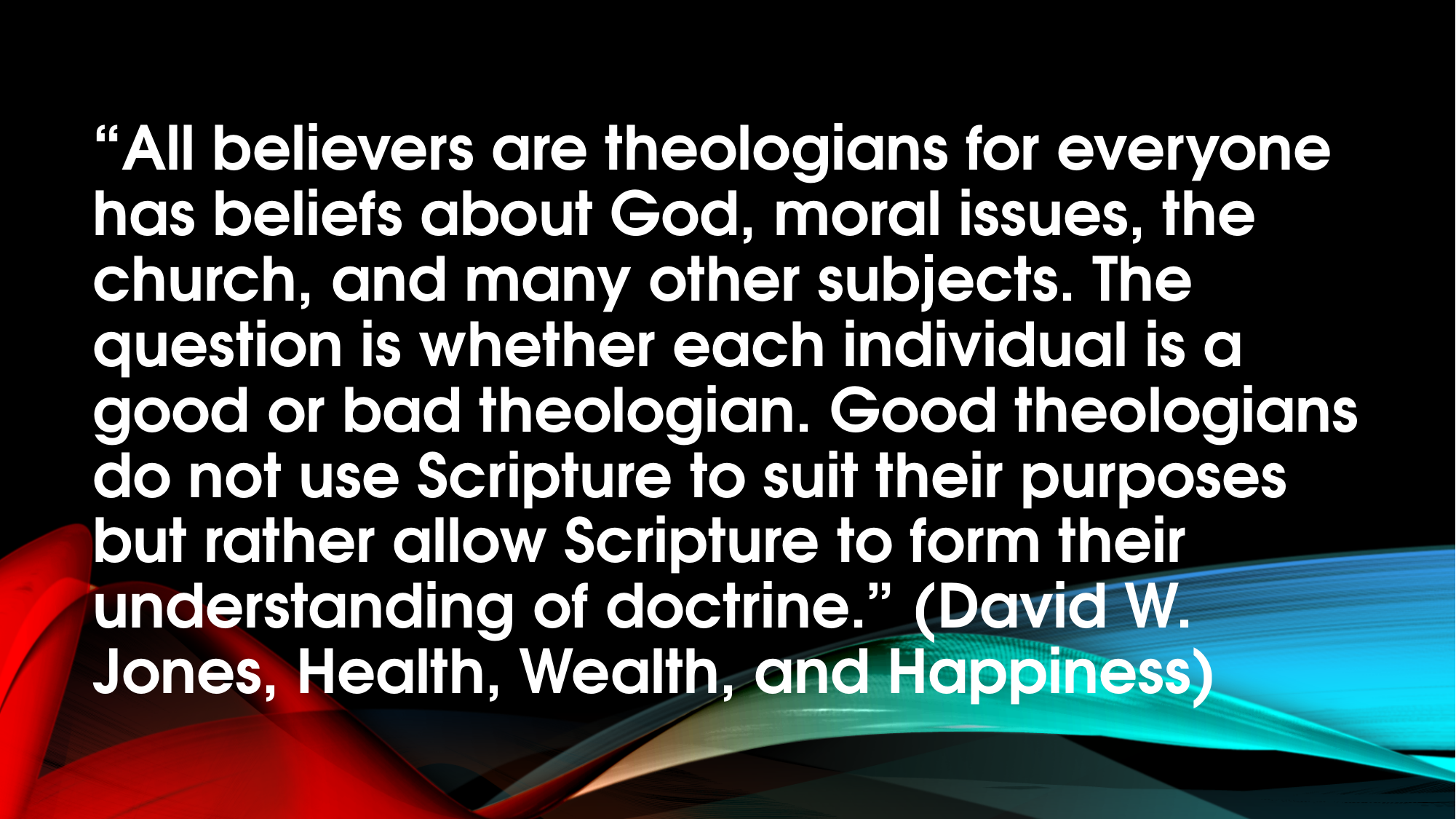

#
“All believers are theologians for everyone has beliefs about God, moral issues, the church, and many other subjects. The question is whether each individual is a good or bad theologian. Good theologians do not use Scripture to suit their purposes but rather allow Scripture to form their understanding of doctrine.” (David W. Jones, Health, Wealth, and Happiness)